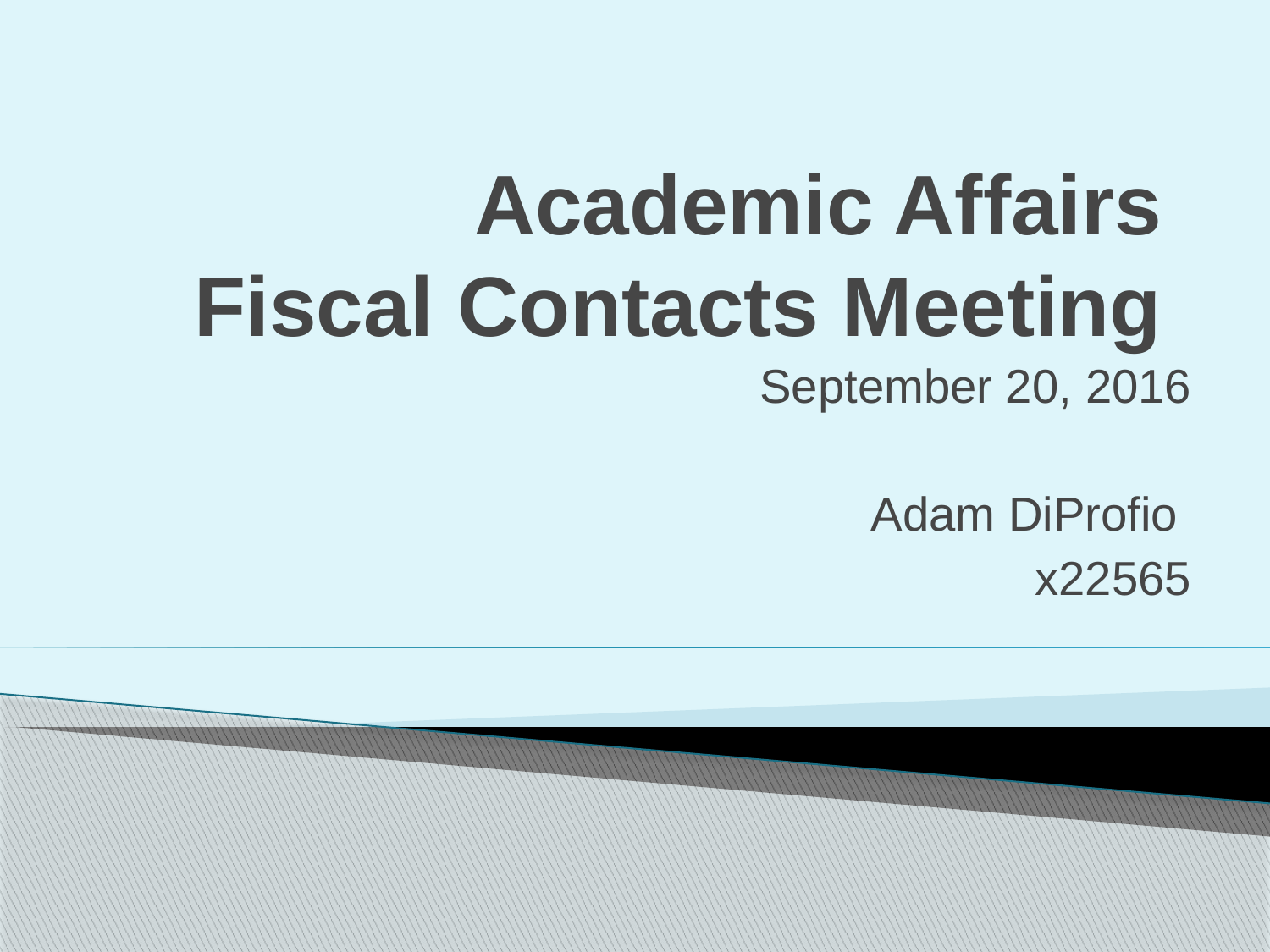

# Academic Affairs Fiscal Contacts Meeting
September 20, 2016

Adam DiProfio
x22565